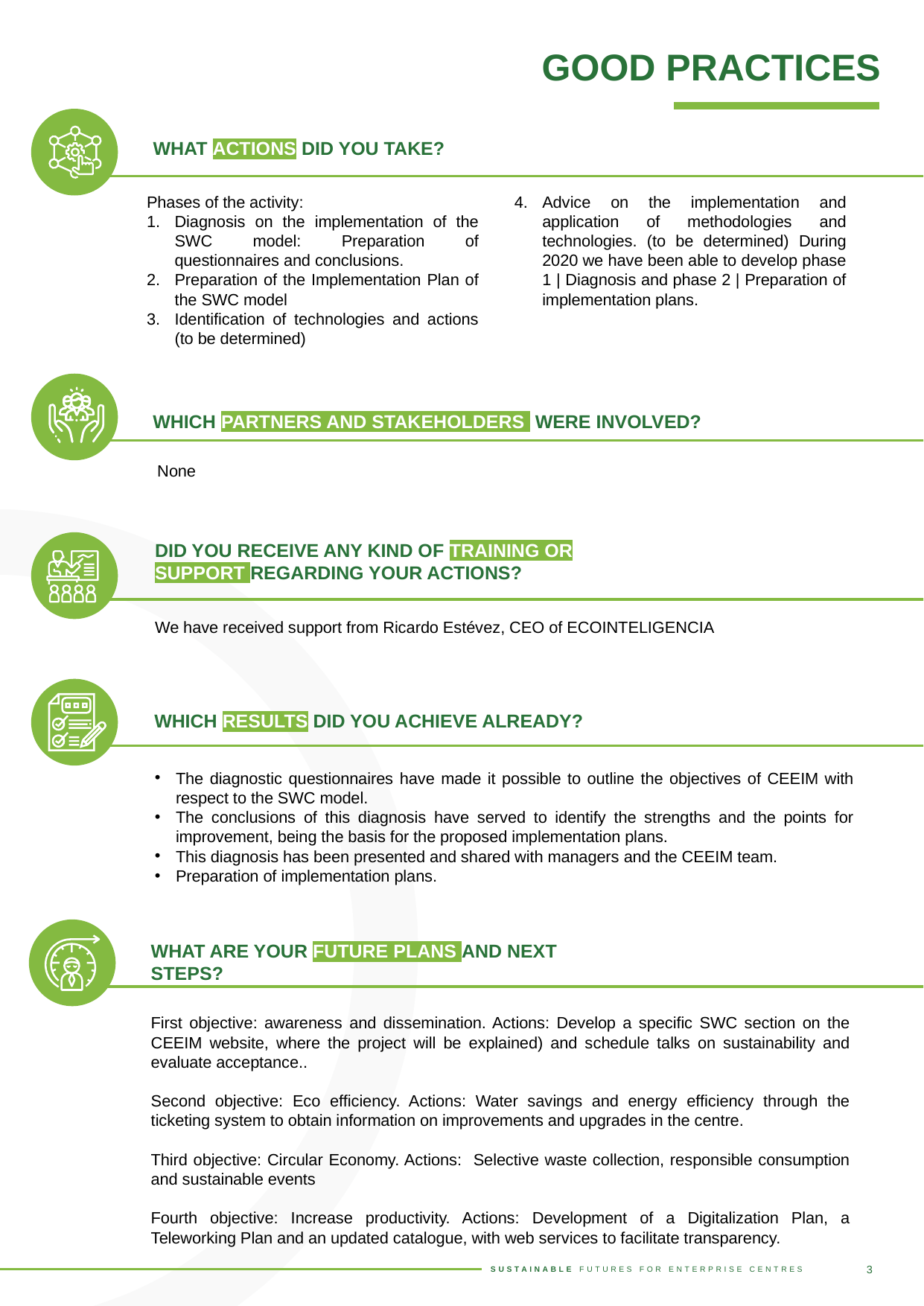

GOOD PRACTICES

WHAT ACTIONS DID YOU TAKE?
Phases of the activity:
Diagnosis on the implementation of the SWC model: Preparation of questionnaires and conclusions.
Preparation of the Implementation Plan of the SWC model
Identification of technologies and actions (to be determined)
Advice on the implementation and application of methodologies and technologies. (to be determined) During 2020 we have been able to develop phase 1 | Diagnosis and phase 2 | Preparation of implementation plans.

WHICH PARTNERS AND STAKEHOLDERS  WERE INVOLVED?

None

DID YOU RECEIVE ANY KIND OF TRAINING OR SUPPORT REGARDING YOUR ACTIONS?

We have received support from Ricardo Estévez, CEO of ECOINTELIGENCIA

WHICH RESULTS DID YOU ACHIEVE ALREADY?

The diagnostic questionnaires have made it possible to outline the objectives of CEEIM with respect to the SWC model.
The conclusions of this diagnosis have served to identify the strengths and the points for improvement, being the basis for the proposed implementation plans.
This diagnosis has been presented and shared with managers and the CEEIM team.
Preparation of implementation plans.

WHAT ARE YOUR FUTURE PLANS AND NEXT STEPS?

First objective: awareness and dissemination. Actions: Develop a specific SWC section on the CEEIM website, where the project will be explained) and schedule talks on sustainability and evaluate acceptance..

Second objective: Eco efficiency. Actions: Water savings and energy efficiency through the ticketing system to obtain information on improvements and upgrades in the centre.

Third objective: Circular Economy. Actions:  Selective waste collection, responsible consumption and sustainable events

Fourth objective: Increase productivity. Actions: Development of a Digitalization Plan, a Teleworking Plan and an updated catalogue, with web services to facilitate transparency.

3